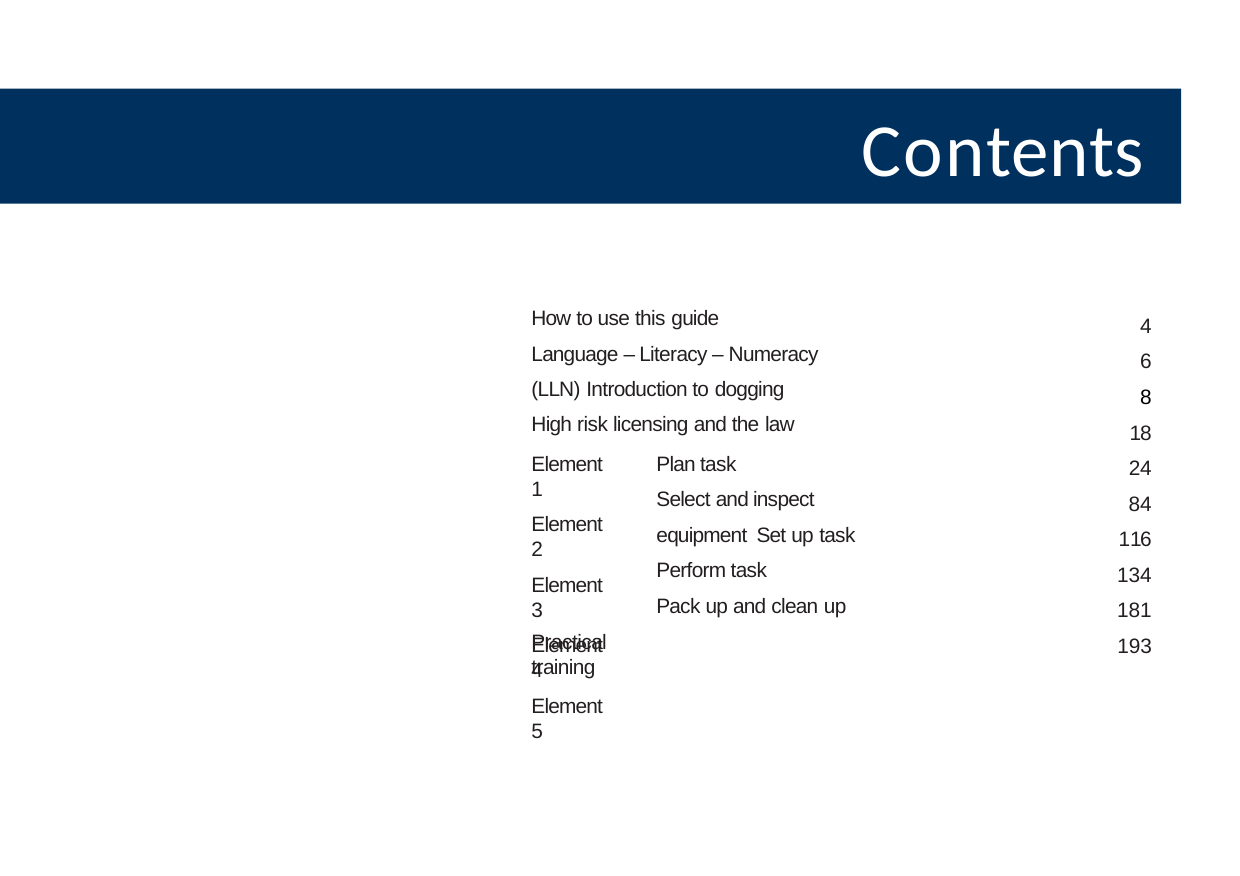

# Contents
How to use this guide
Language – Literacy – Numeracy (LLN) Introduction to dogging
High risk licensing and the law
4
6
8
18
24
84
116
134
181
193
Element 1
Element 2
Element 3
Element 4
Element 5
Plan task
Select and inspect equipment  Set up task
Perform task
Pack up and clean up
Practical training